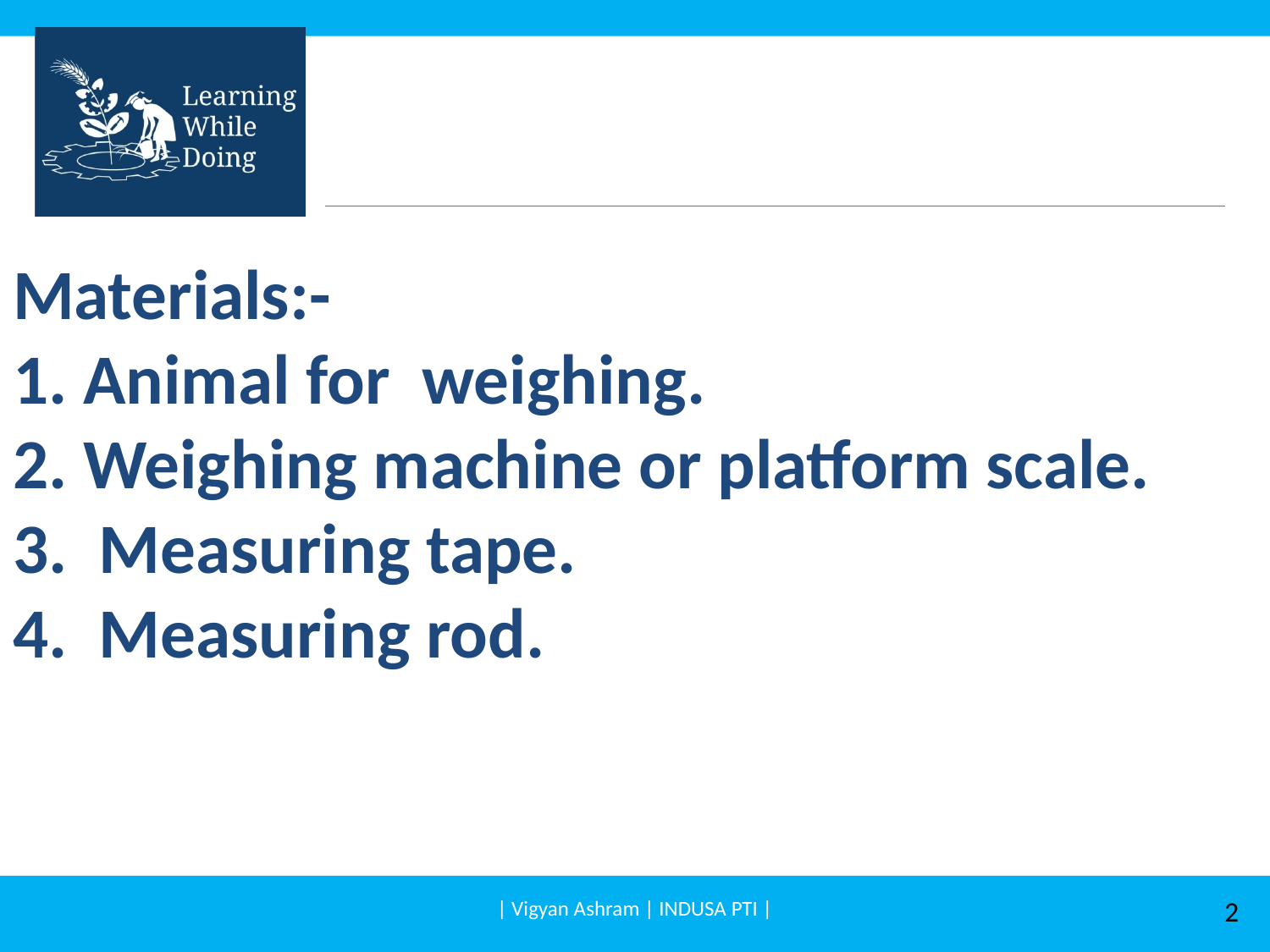

# Materials:- 1. Animal for  weighing. 2. Weighing machine or platform scale. 3.  Measuring tape. 4.  Measuring rod.
| Vigyan Ashram | INDUSA PTI |
2